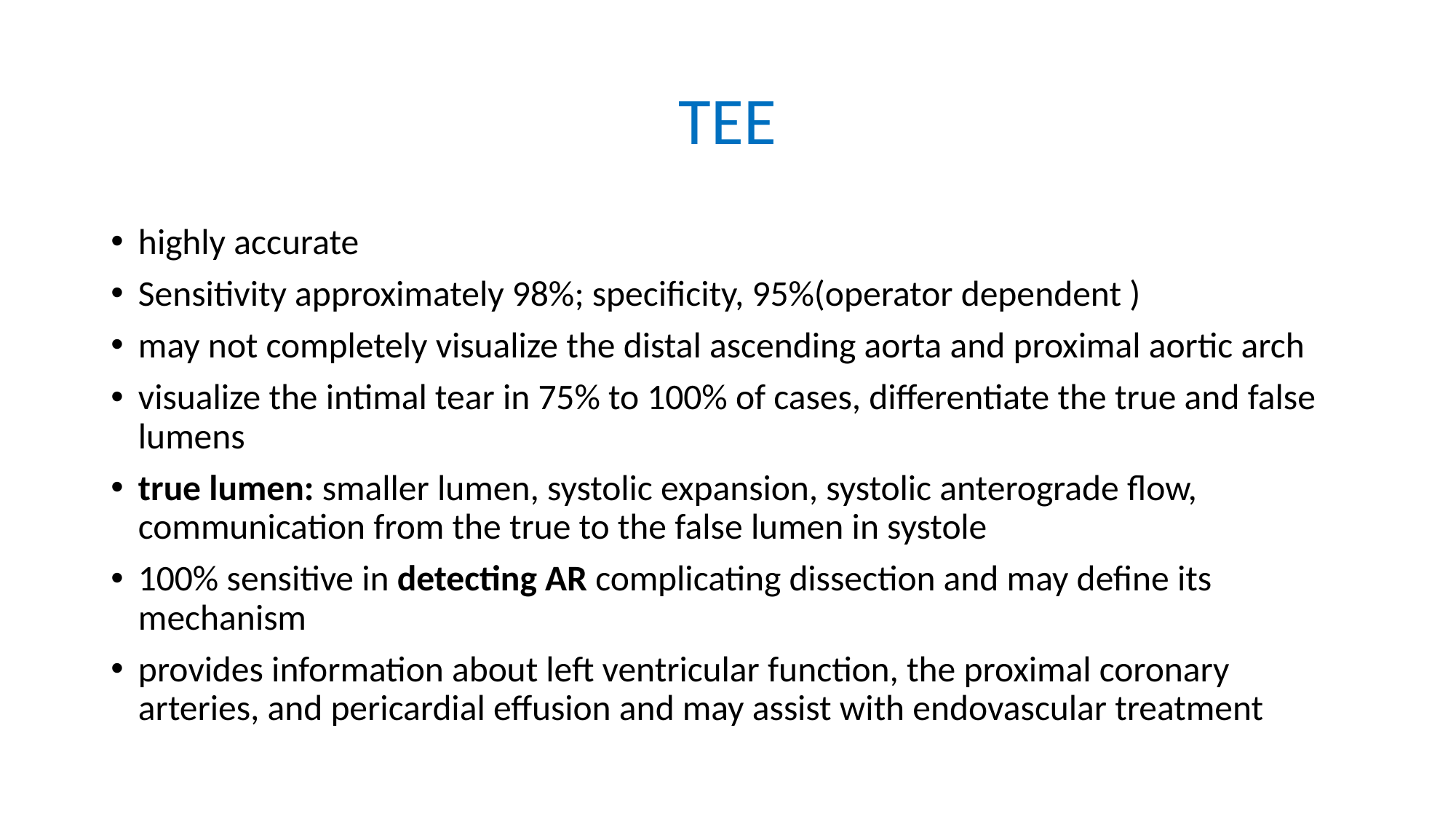

# TEE
highly accurate
Sensitivity approximately 98%; specificity, 95%(operator dependent )
may not completely visualize the distal ascending aorta and proximal aortic arch
visualize the intimal tear in 75% to 100% of cases, differentiate the true and false lumens
true lumen: smaller lumen, systolic expansion, systolic anterograde flow, communication from the true to the false lumen in systole
100% sensitive in detecting AR complicating dissection and may define its mechanism
provides information about left ventricular function, the proximal coronary arteries, and pericardial effusion and may assist with endovascular treatment